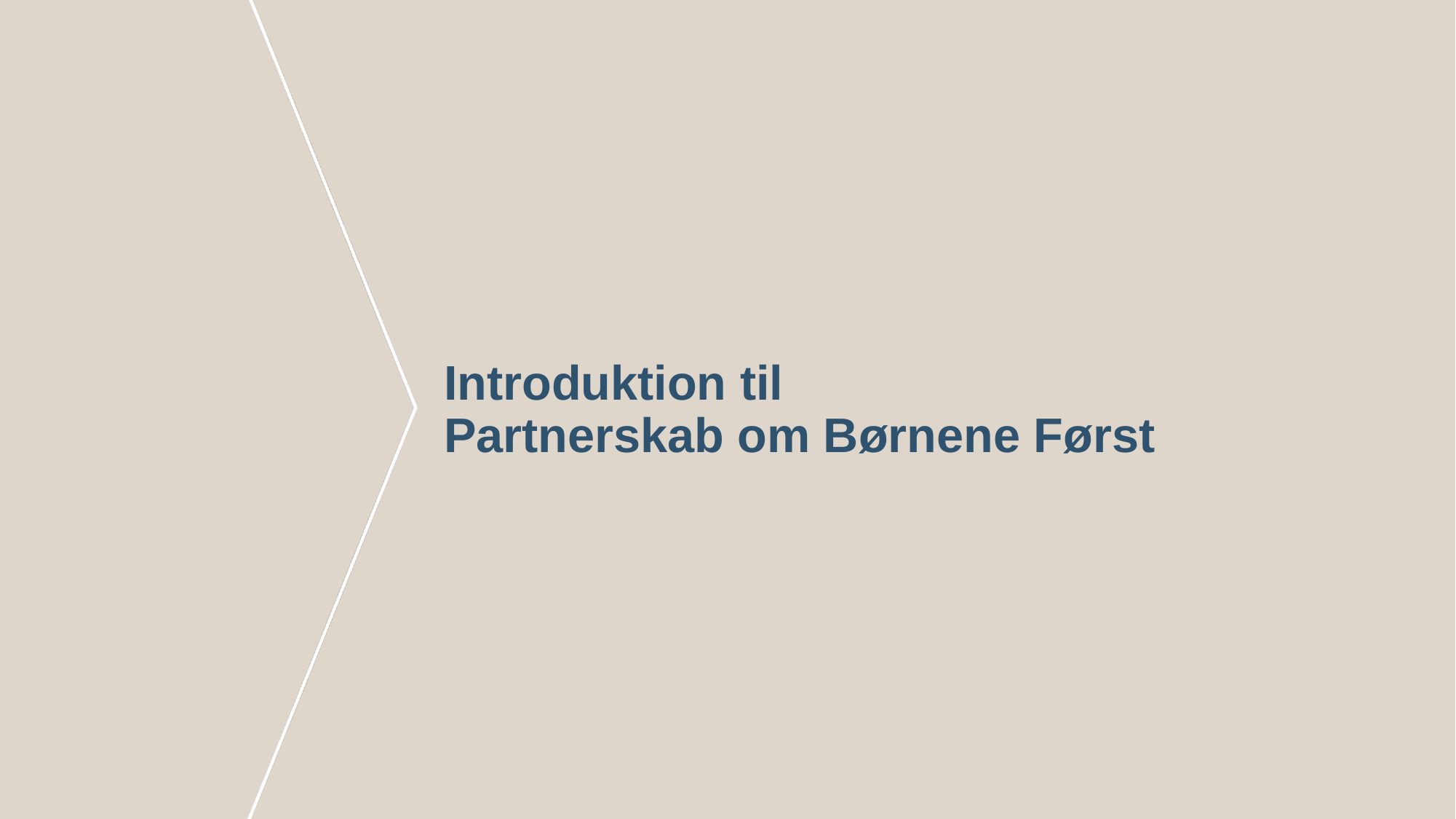

# Introduktion til Partnerskab om Børnene Først